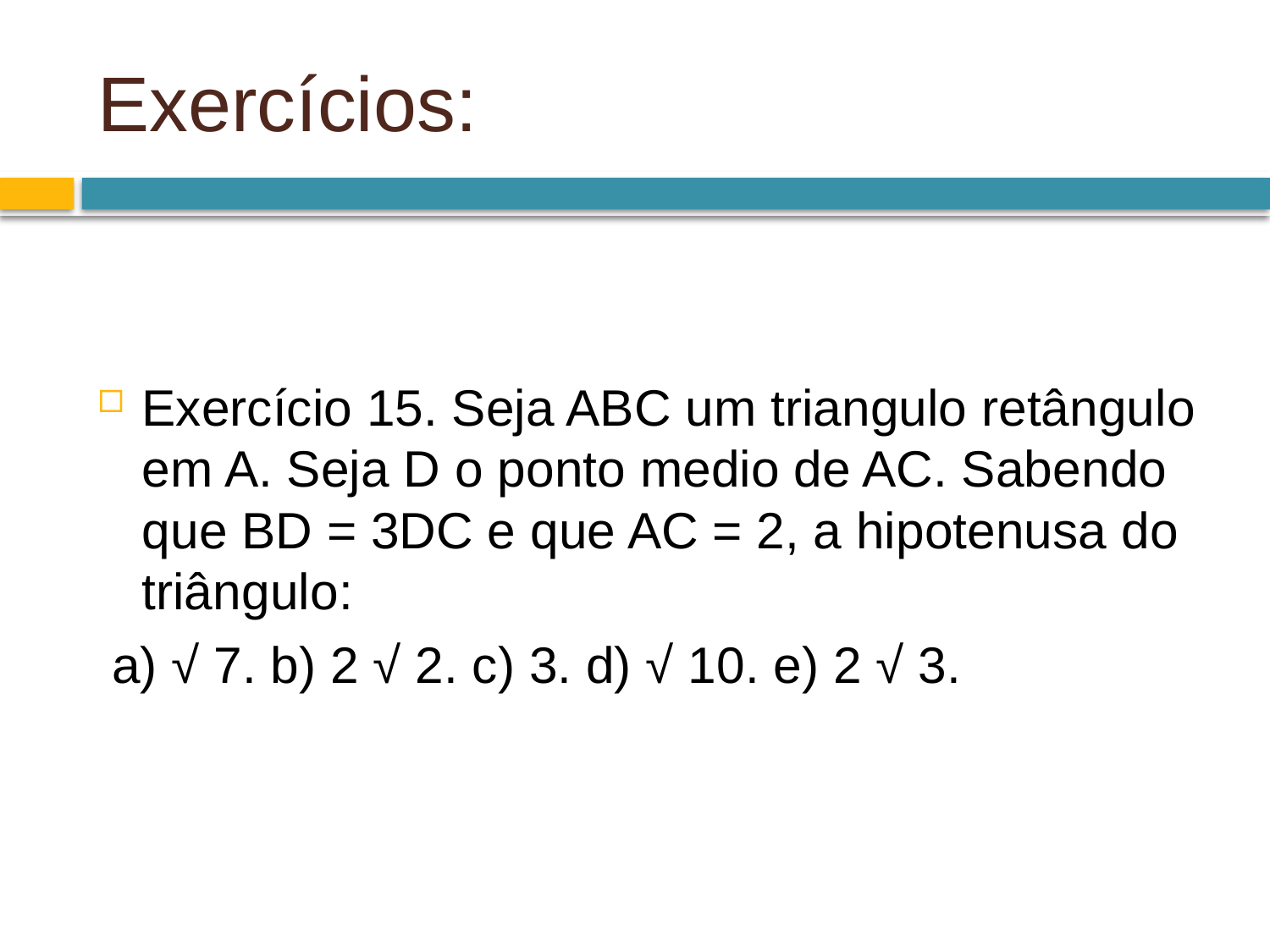

# Exercícios:
Exercício 15. Seja ABC um triangulo retângulo em A. Seja D o ponto medio de AC. Sabendo que BD = 3DC e que AC = 2, a hipotenusa do triângulo:
 a) √ 7. b) 2 √ 2. c) 3. d) √ 10. e) 2 √ 3.